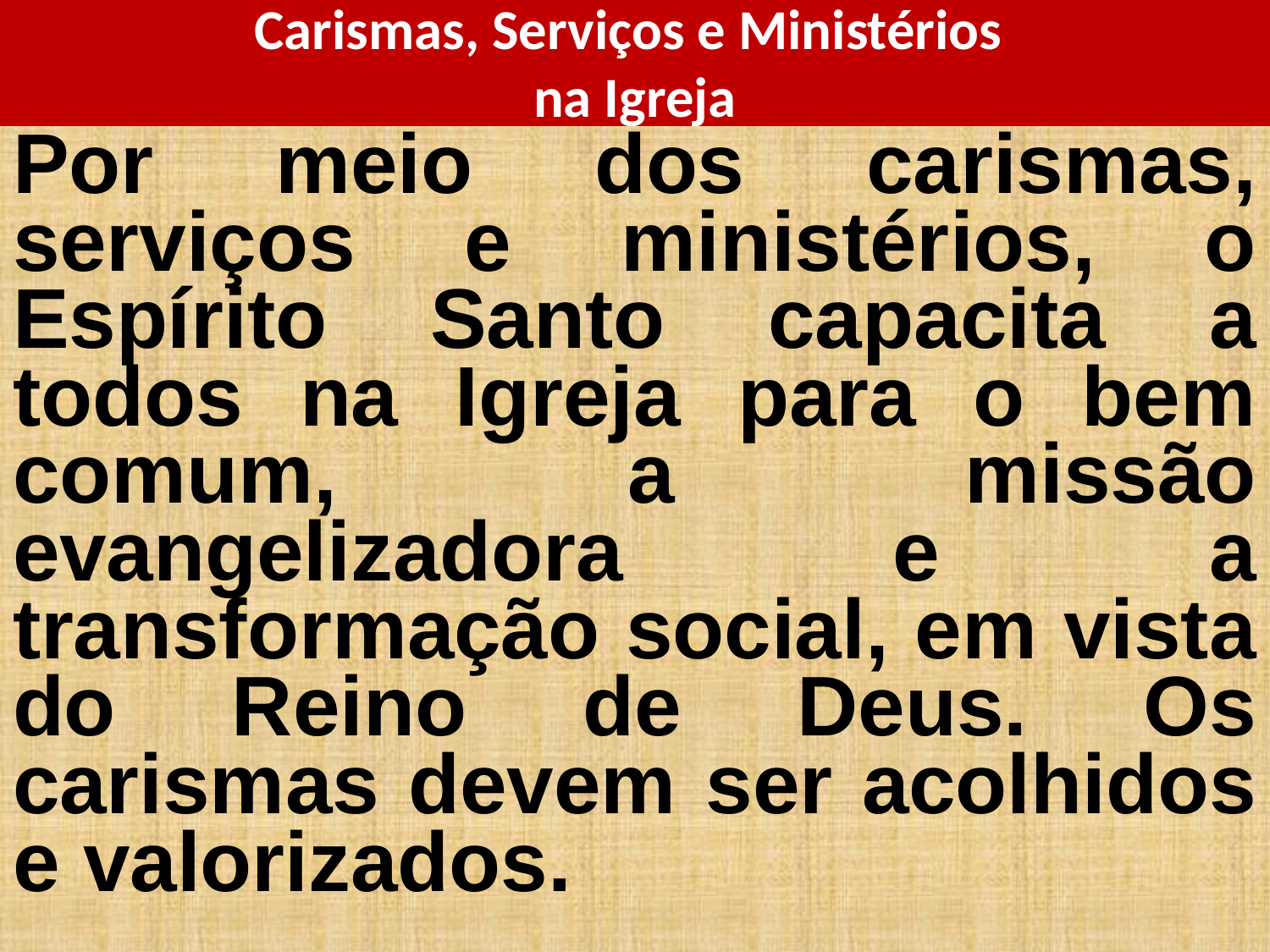

# Carismas, Serviços e Ministérios na Igreja
Por meio dos carismas, serviços e ministérios, o Espírito Santo capacita a todos na Igreja para o bem comum, a missão evangelizadora e a transformação social, em vista do Reino de Deus. Os carismas devem ser acolhidos e valorizados.